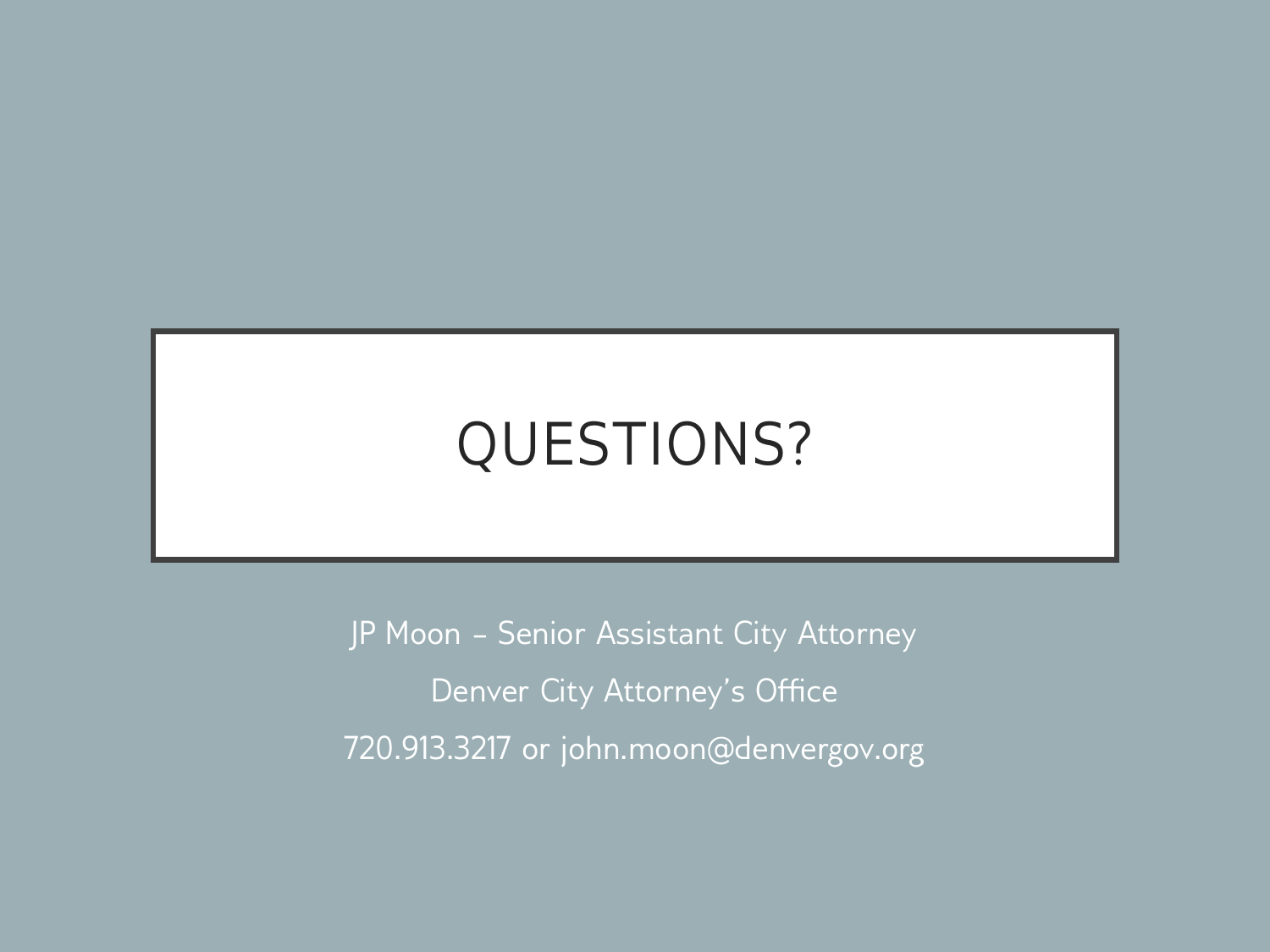

# Questions?
JP Moon – Senior Assistant City Attorney
Denver City Attorney’s Office
720.913.3217 or john.moon@denvergov.org